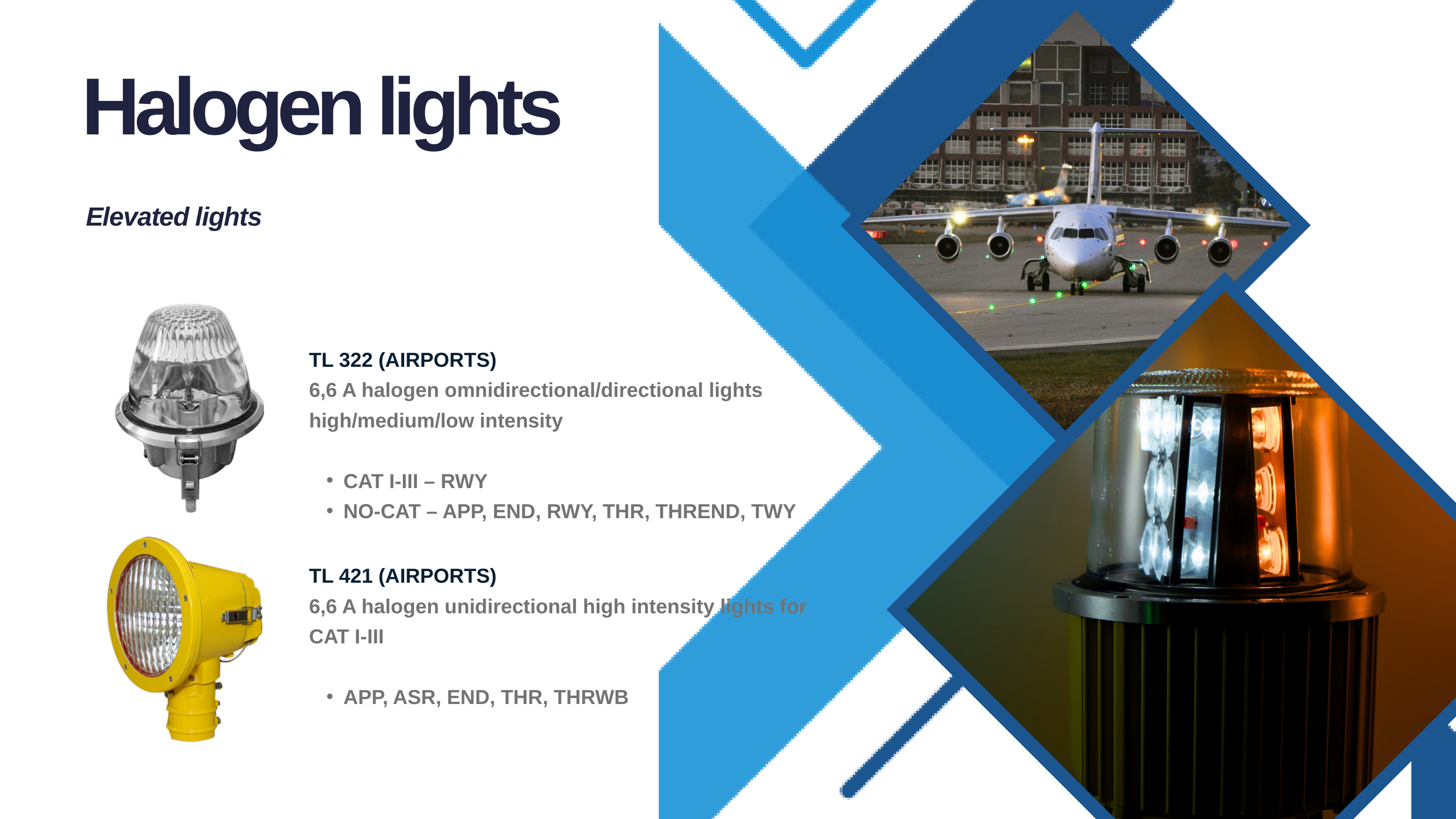

Halogen lights
Elevated lights

TL 322 (AIRPORTS)
6,6 A halogen omnidirectional/directional lights high/medium/low intensity

CAT I-III – RWY
NO-CAT – APP, END, RWY, THR, THREND, TWY

TL 421 (AIRPORTS)
6,6 A halogen unidirectional high intensity lights for CAT I-III

APP, ASR, END, THR, THRWB